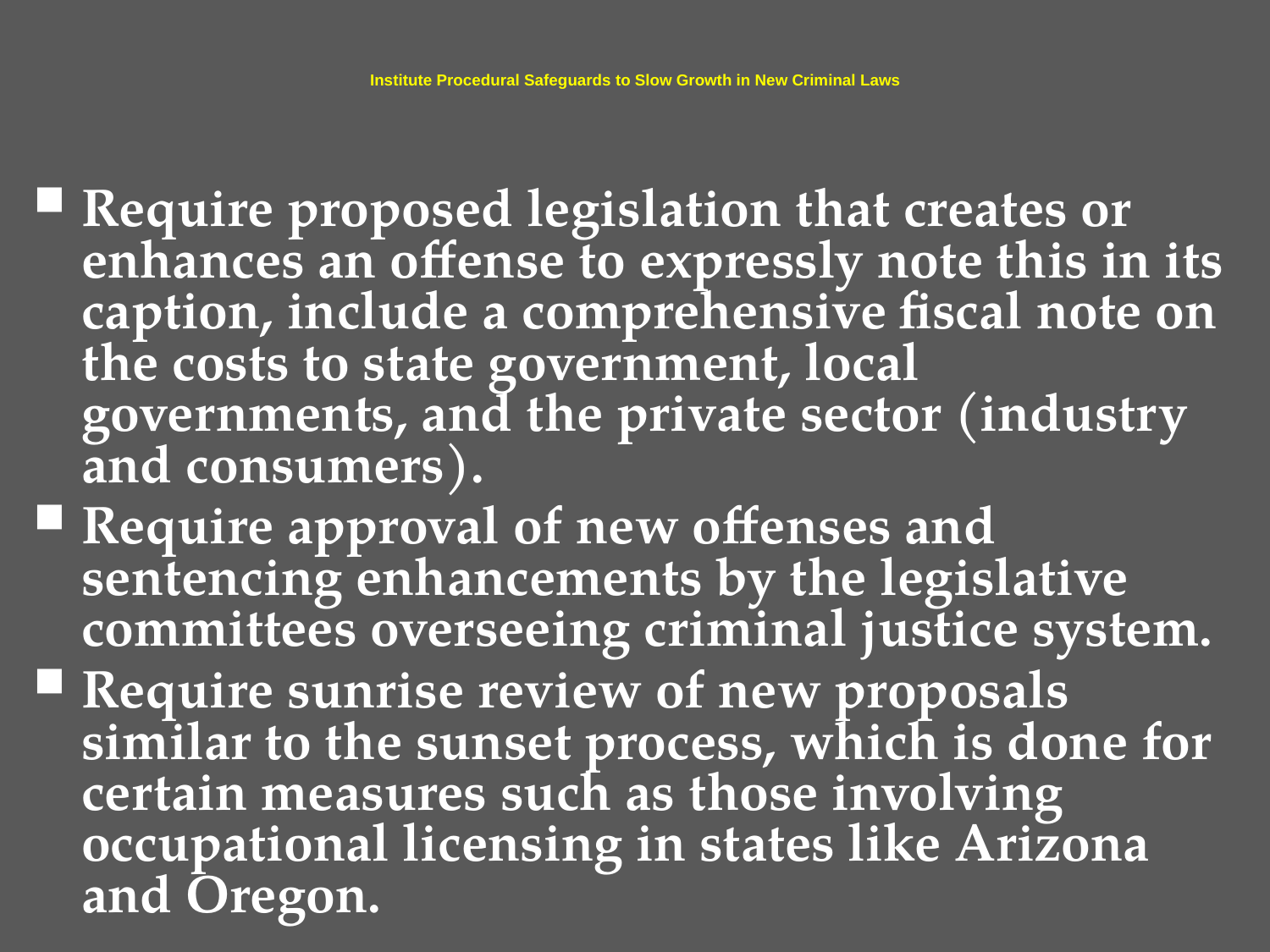

# Institute Procedural Safeguards to Slow Growth in New Criminal Laws
Require proposed legislation that creates or enhances an offense to expressly note this in its caption, include a comprehensive fiscal note on the costs to state government, local governments, and the private sector (industry and consumers).
Require approval of new offenses and sentencing enhancements by the legislative committees overseeing criminal justice system.
Require sunrise review of new proposals similar to the sunset process, which is done for certain measures such as those involving occupational licensing in states like Arizona and Oregon.